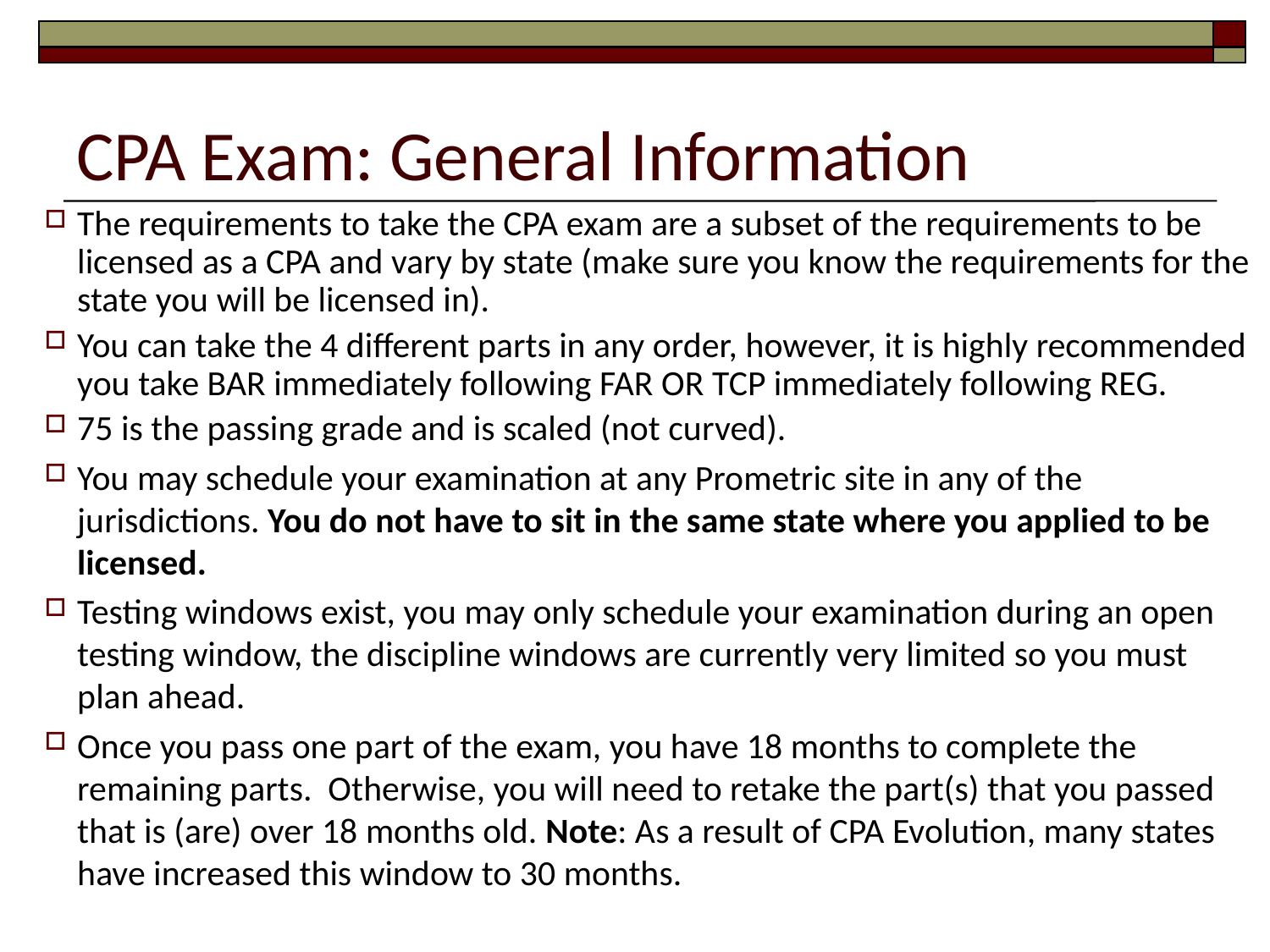

# CPA Exam: General Information
The requirements to take the CPA exam are a subset of the requirements to be licensed as a CPA and vary by state (make sure you know the requirements for the state you will be licensed in).
You can take the 4 different parts in any order, however, it is highly recommended you take BAR immediately following FAR OR TCP immediately following REG.
75 is the passing grade and is scaled (not curved).
You may schedule your examination at any Prometric site in any of the jurisdictions. You do not have to sit in the same state where you applied to be licensed.
Testing windows exist, you may only schedule your examination during an open testing window, the discipline windows are currently very limited so you must plan ahead.
Once you pass one part of the exam, you have 18 months to complete the remaining parts.  Otherwise, you will need to retake the part(s) that you passed that is (are) over 18 months old. Note: As a result of CPA Evolution, many states have increased this window to 30 months.